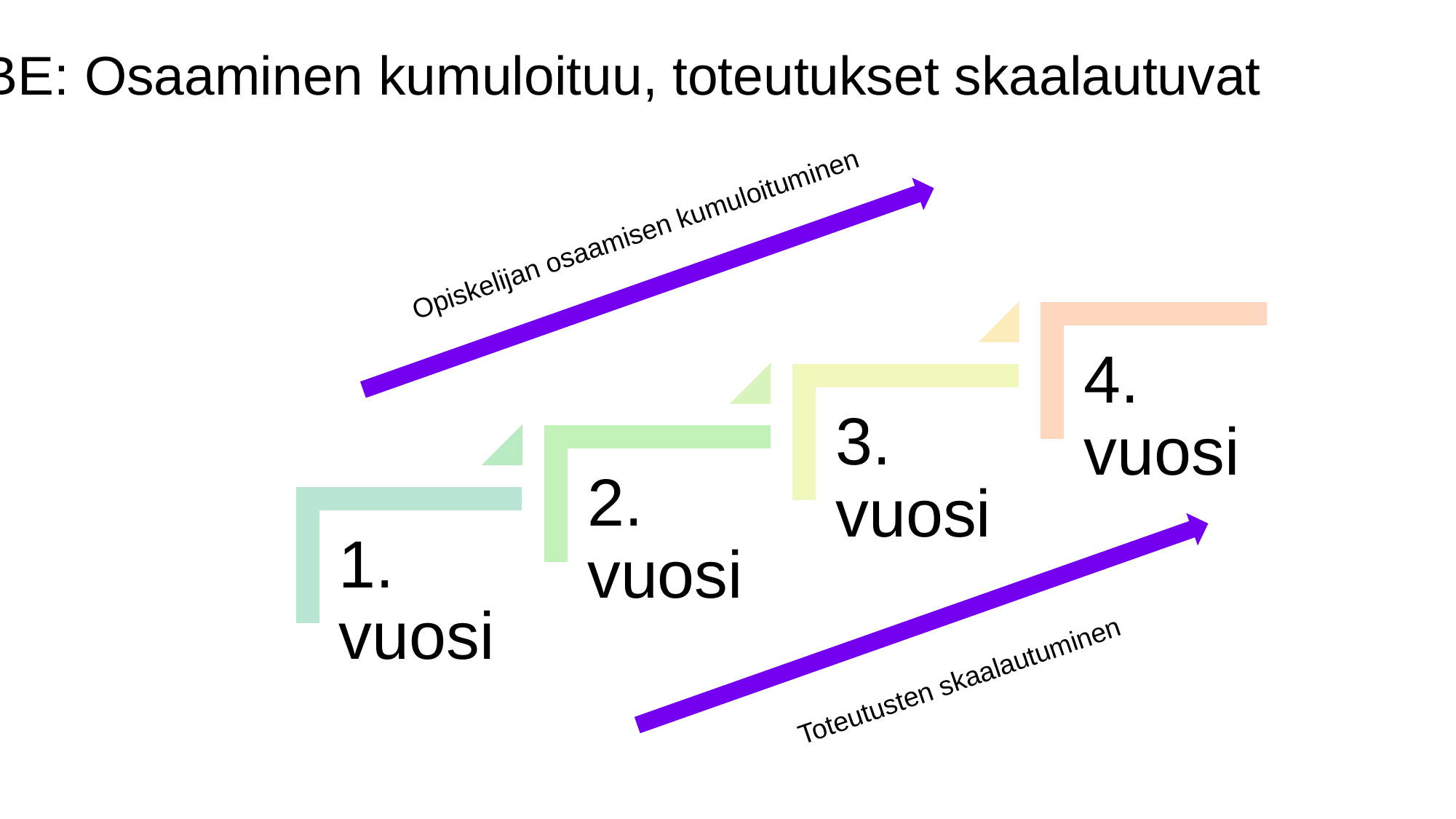

DBE: Osaaminen kumuloituu, toteutukset skaalautuvat
1. vuosi
2. vuosi
3. vuosi
4. vuosi
Opiskelijan osaamisen kumuloituminen

Toteutusten skaalautuminen